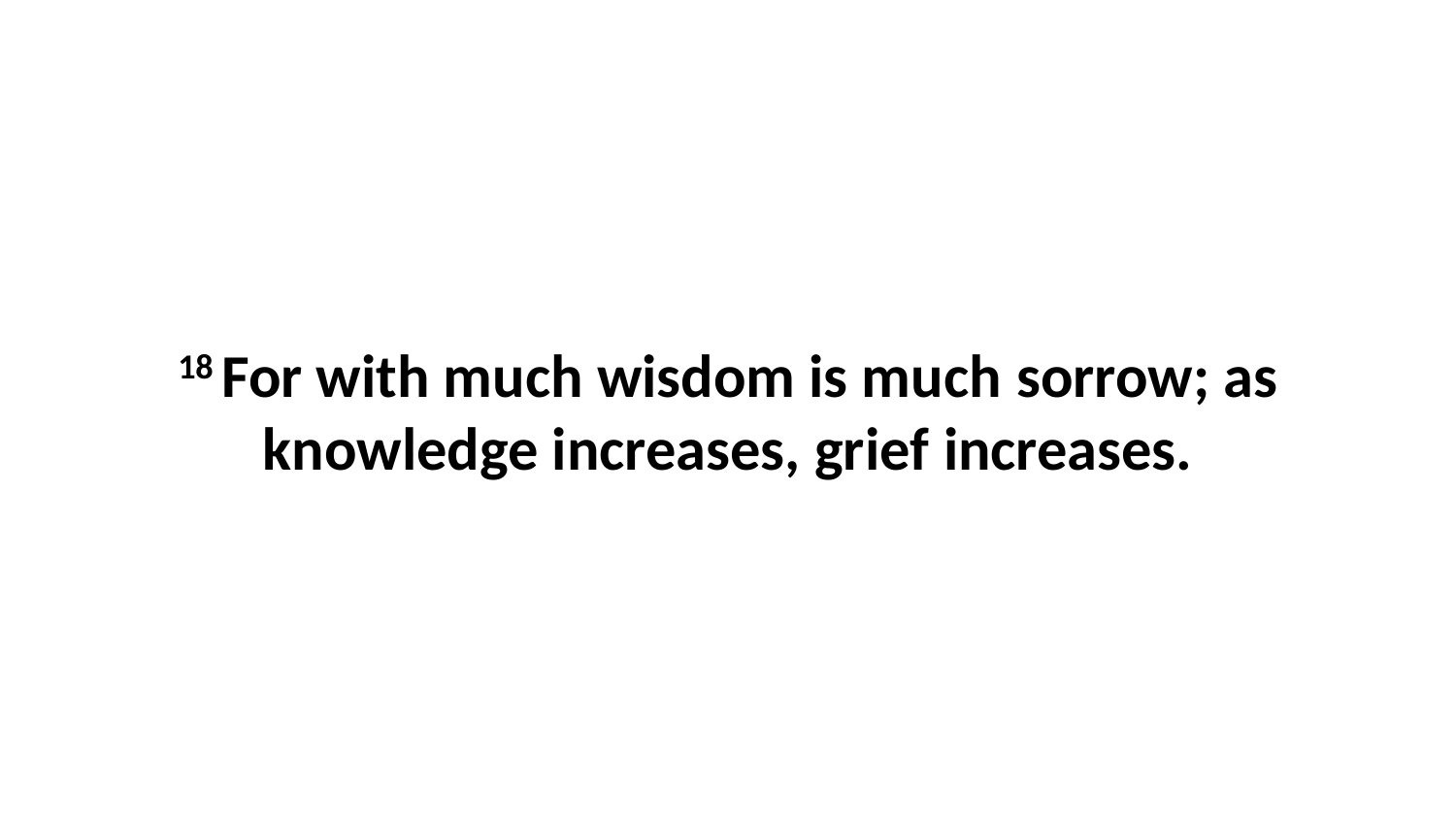

18 For with much wisdom is much sorrow; as knowledge increases, grief increases.